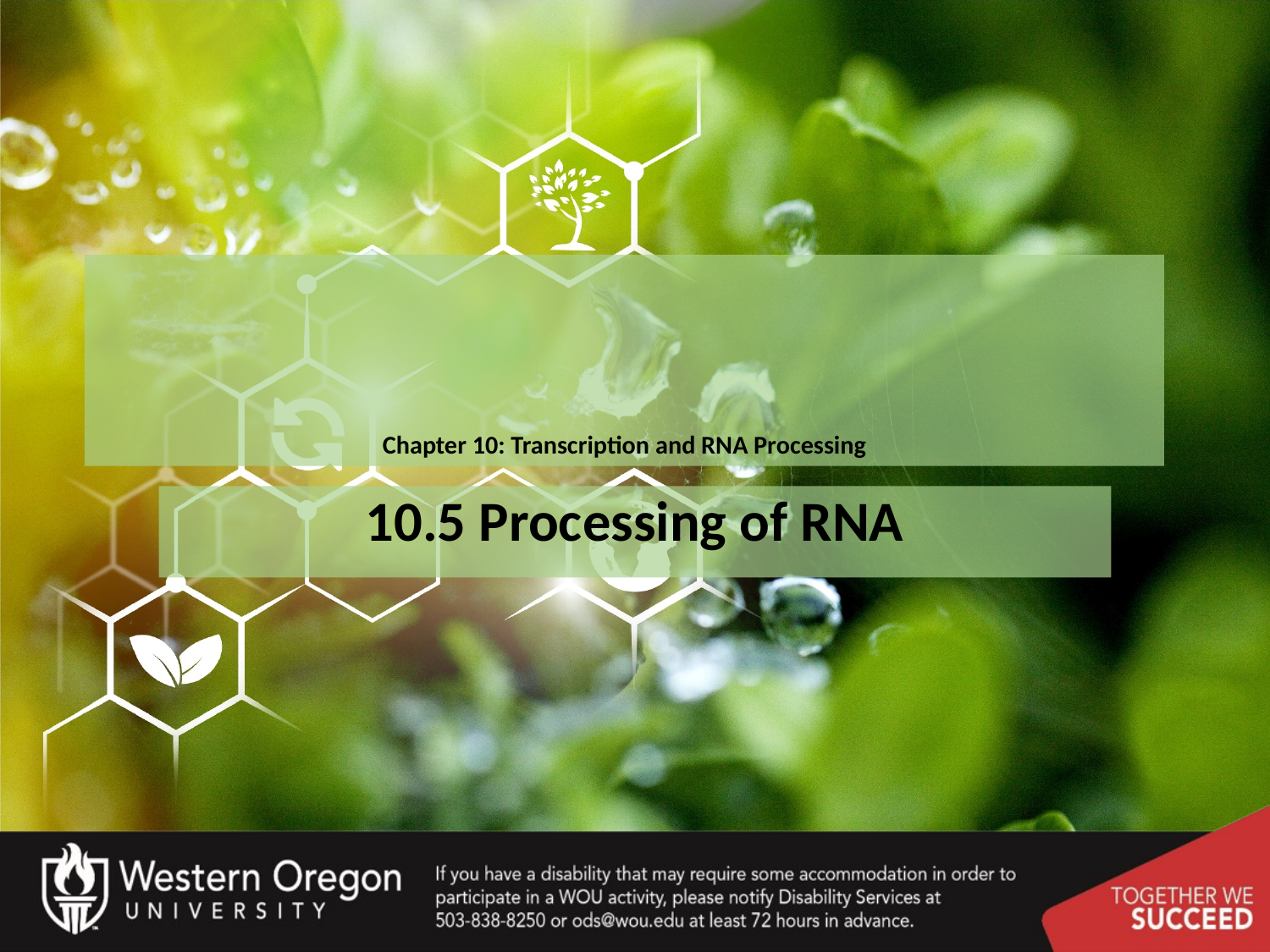

# Chapter 10: Transcription and RNA Processing
10.5 Processing of RNA